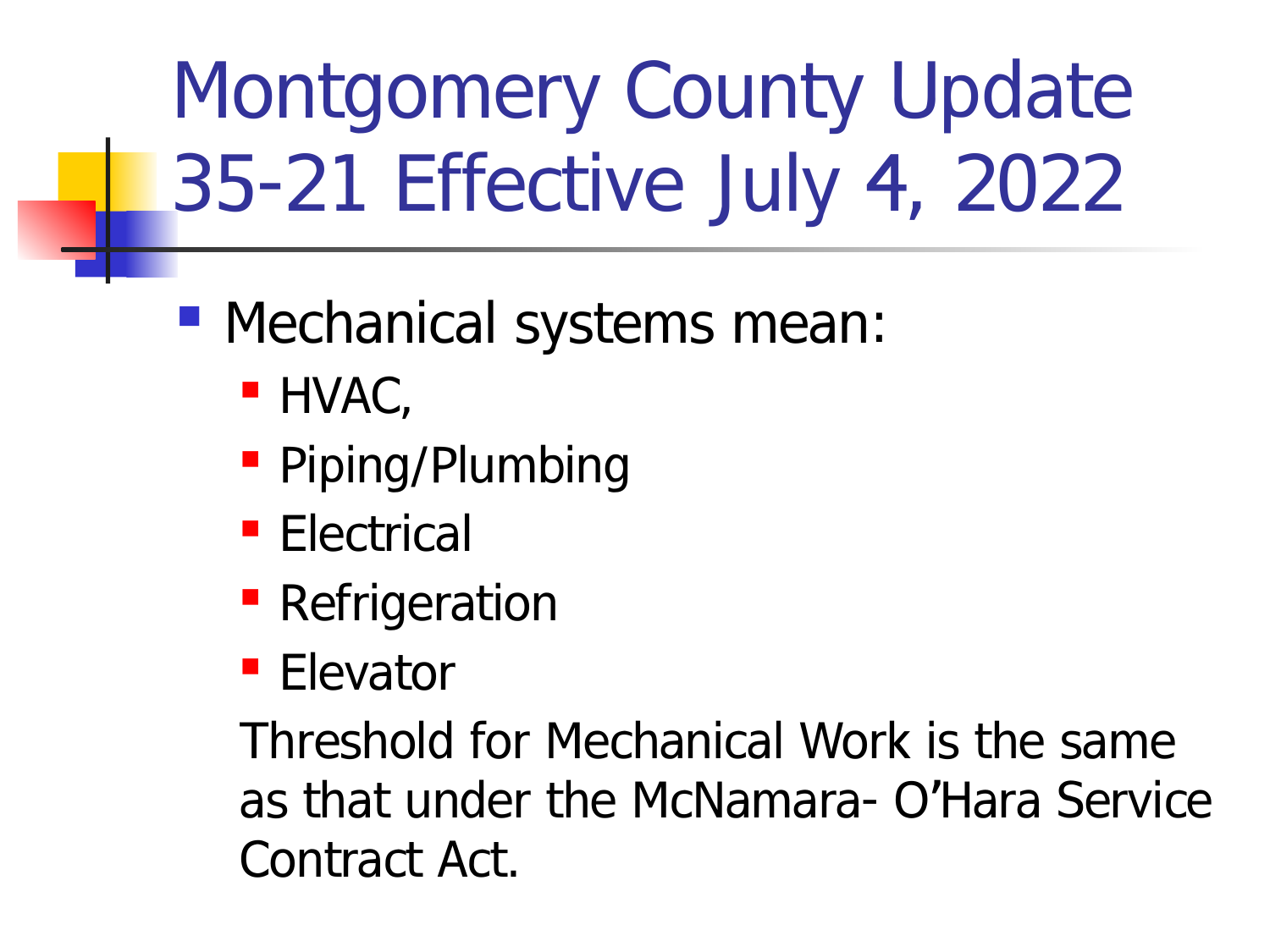

# Montgomery County Update 35-21 Effective July 4, 2022
Mechanical systems mean:
HVAC,
Piping/Plumbing
Electrical
Refrigeration
Elevator
Threshold for Mechanical Work is the same as that under the McNamara- O’Hara Service Contract Act.